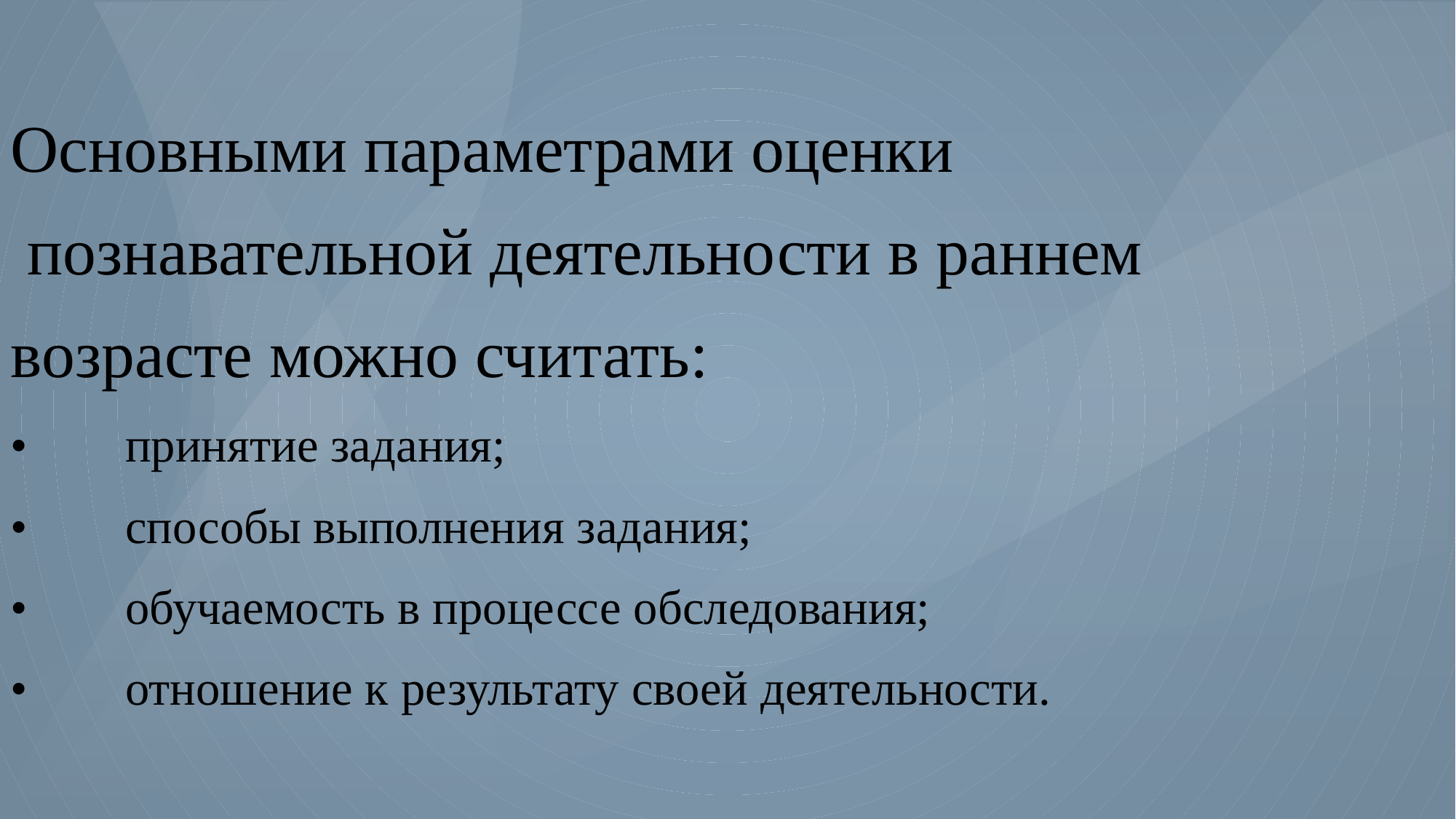

Основными параметрами оценки
 познавательной деятельности в раннем
возрасте можно считать:
•        принятие задания;
•        способы выполнения задания;
•        обучаемость в процессе обследования;
•        отношение к результату своей деятельности.